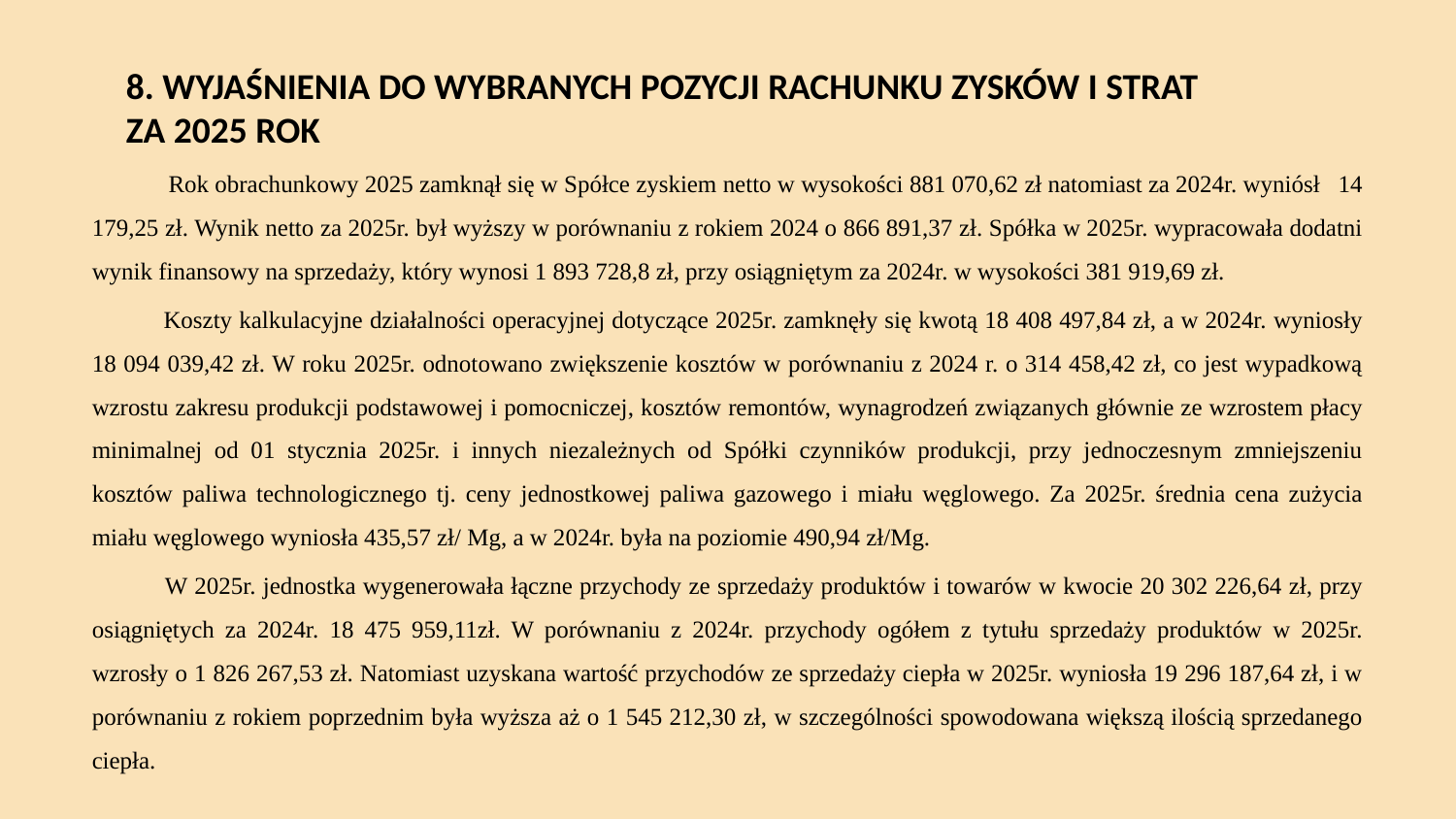

# 8. Wyjaśnienia do wybranych pozycji Rachunku zysków i strat za 2025 rok
 Rok obrachunkowy 2025 zamknął się w Spółce zyskiem netto w wysokości 881 070,62 zł natomiast za 2024r. wyniósł   14 179,25 zł. Wynik netto za 2025r. był wyższy w porównaniu z rokiem 2024 o 866 891,37 zł. Spółka w 2025r. wypracowała dodatni wynik finansowy na sprzedaży, który wynosi 1 893 728,8 zł, przy osiągniętym za 2024r. w wysokości 381 919,69 zł.
Koszty kalkulacyjne działalności operacyjnej dotyczące 2025r. zamknęły się kwotą 18 408 497,84 zł, a w 2024r. wyniosły 18 094 039,42 zł. W roku 2025r. odnotowano zwiększenie kosztów w porównaniu z 2024 r. o 314 458,42 zł, co jest wypadkową wzrostu zakresu produkcji podstawowej i pomocniczej, kosztów remontów, wynagrodzeń związanych głównie ze wzrostem płacy minimalnej od 01 stycznia 2025r. i innych niezależnych od Spółki czynników produkcji, przy jednoczesnym zmniejszeniu kosztów paliwa technologicznego tj. ceny jednostkowej paliwa gazowego i miału węglowego. Za 2025r. średnia cena zużycia miału węglowego wyniosła 435,57 zł/ Mg, a w 2024r. była na poziomie 490,94 zł/Mg.
W 2025r. jednostka wygenerowała łączne przychody ze sprzedaży produktów i towarów w kwocie 20 302 226,64 zł, przy osiągniętych za 2024r. 18 475 959,11zł. W porównaniu z 2024r. przychody ogółem z tytułu sprzedaży produktów w 2025r. wzrosły o 1 826 267,53 zł. Natomiast uzyskana wartość przychodów ze sprzedaży ciepła w 2025r. wyniosła 19 296 187,64 zł, i w porównaniu z rokiem poprzednim była wyższa aż o 1 545 212,30 zł, w szczególności spowodowana większą ilością sprzedanego ciepła.